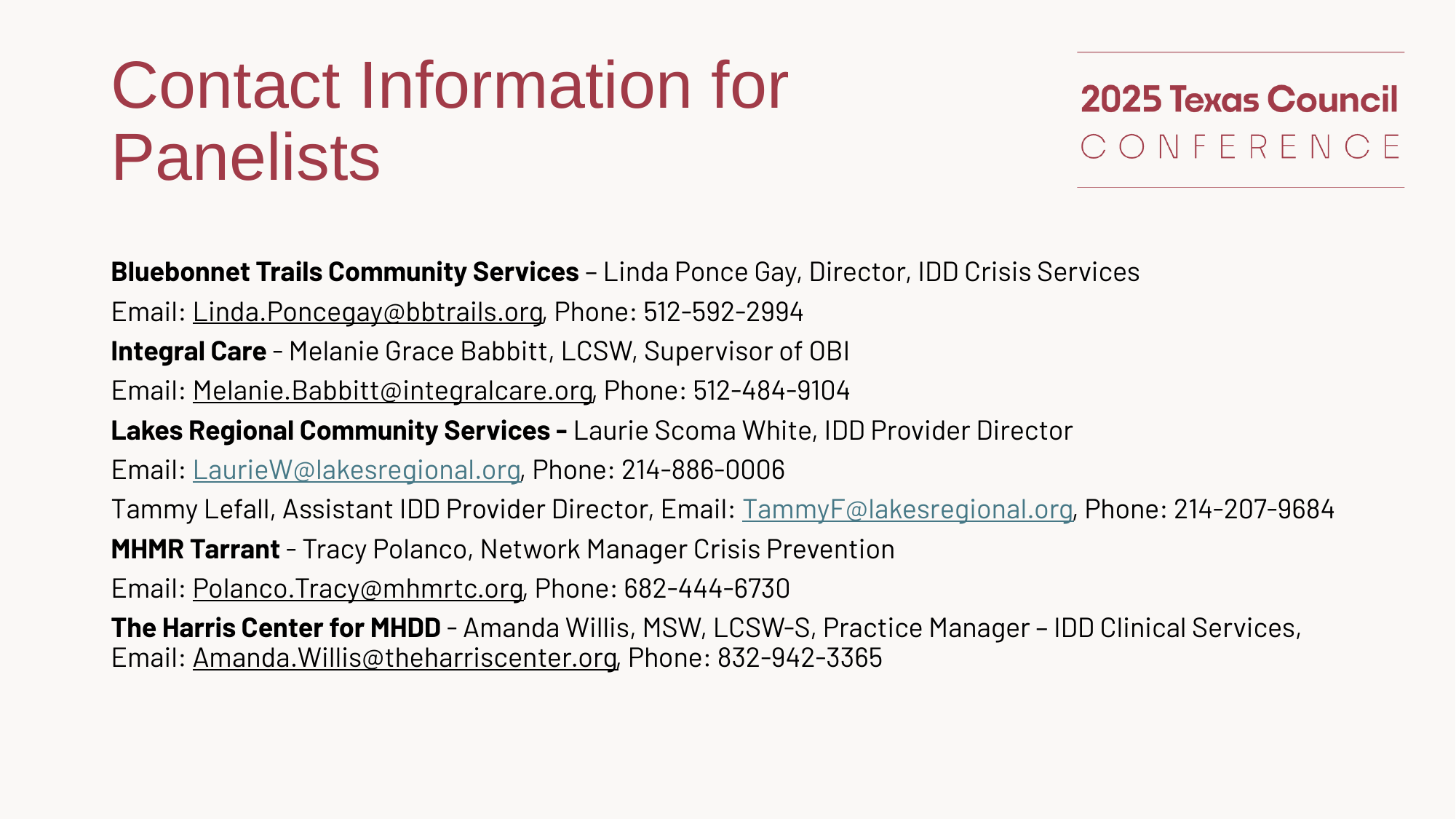

# Contact Information for Panelists
Bluebonnet Trails Community Services – Linda Ponce Gay, Director, IDD Crisis Services
Email: Linda.Poncegay@bbtrails.org, Phone: 512-592-2994
Integral Care - Melanie Grace Babbitt, LCSW, Supervisor of OBI
Email: Melanie.Babbitt@integralcare.org, Phone: 512-484-9104
Lakes Regional Community Services - Laurie Scoma White, IDD Provider Director
Email: LaurieW@lakesregional.org, Phone: 214-886-0006
Tammy Lefall, Assistant IDD Provider Director, Email: TammyF@lakesregional.org, Phone: 214-207-9684
MHMR Tarrant - Tracy Polanco, Network Manager Crisis Prevention
Email: Polanco.Tracy@mhmrtc.org, Phone: 682-444-6730
The Harris Center for MHDD - Amanda Willis, MSW, LCSW-S, Practice Manager – IDD Clinical Services, Email: Amanda.Willis@theharriscenter.org, Phone: 832-942-3365